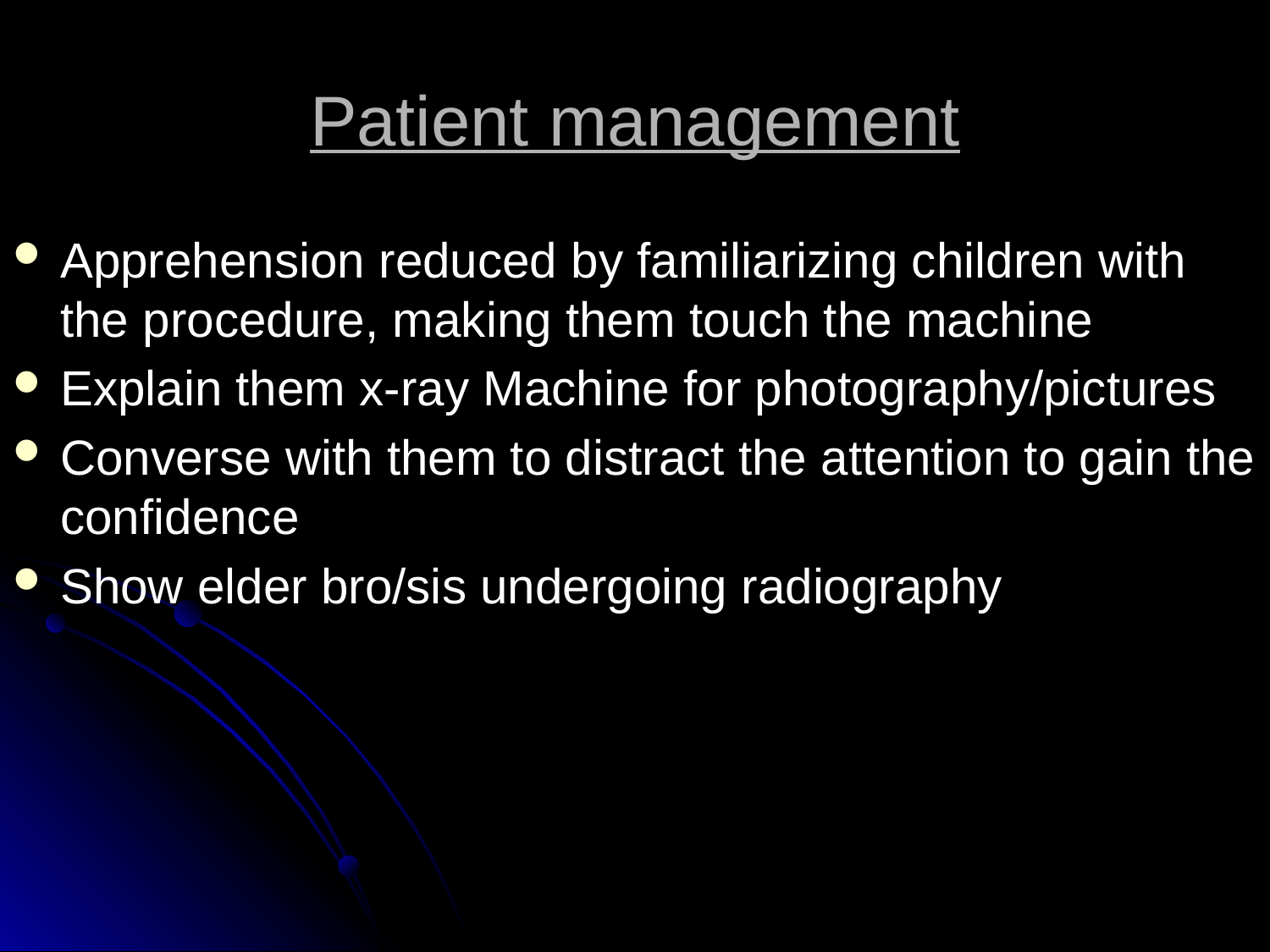

# Patient management
Apprehension reduced by familiarizing children with the procedure, making them touch the machine
Explain them x-ray Machine for photography/pictures
Converse with them to distract the attention to gain the confidence
Show elder bro/sis undergoing radiography